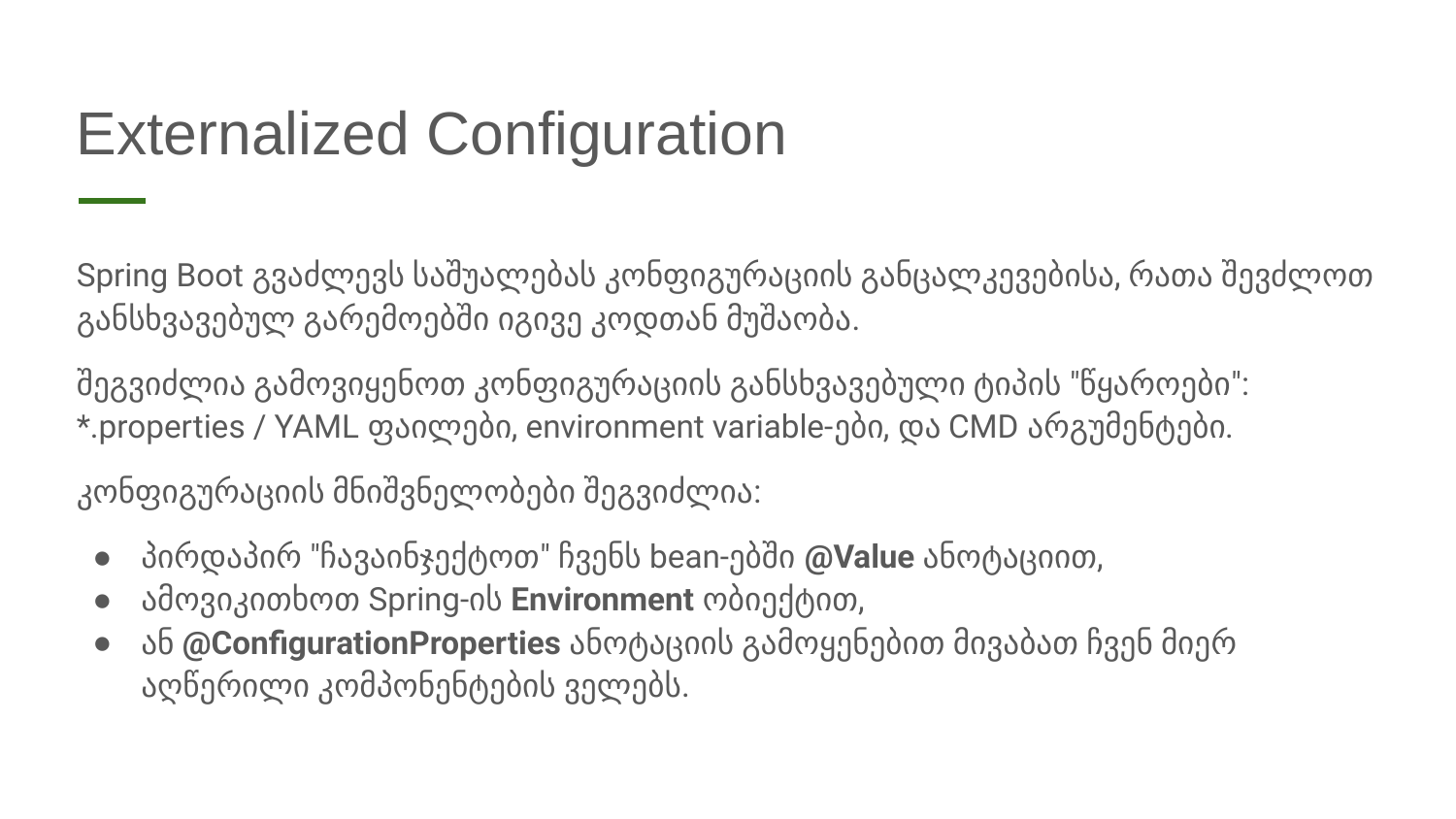

# Externalized Configuration
Spring Boot გვაძლევს საშუალებას კონფიგურაციის განცალკევებისა, რათა შევძლოთ განსხვავებულ გარემოებში იგივე კოდთან მუშაობა.
შეგვიძლია გამოვიყენოთ კონფიგურაციის განსხვავებული ტიპის "წყაროები": *.properties / YAML ფაილები, environment variable-ები, და CMD არგუმენტები.
კონფიგურაციის მნიშვნელობები შეგვიძლია:
პირდაპირ "ჩავაინჯექტოთ" ჩვენს bean-ებში @Value ანოტაციით,
ამოვიკითხოთ Spring-ის Environment ობიექტით,
ან @ConfigurationProperties ანოტაციის გამოყენებით მივაბათ ჩვენ მიერ აღწერილი კომპონენტების ველებს.